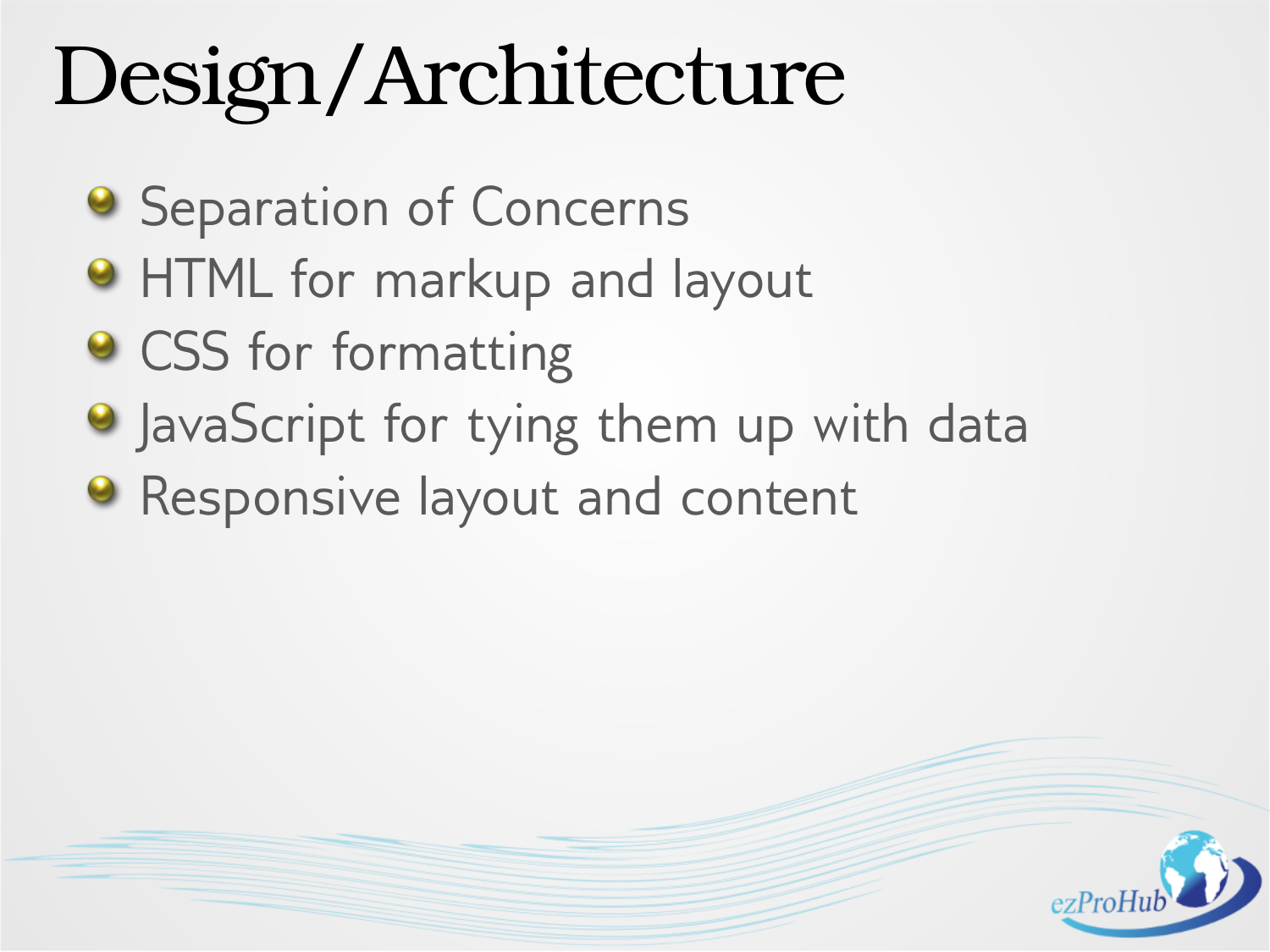

# Design/Architecture
Separation of Concerns
HTML for markup and layout
CSS for formatting
JavaScript for tying them up with data
Responsive layout and content